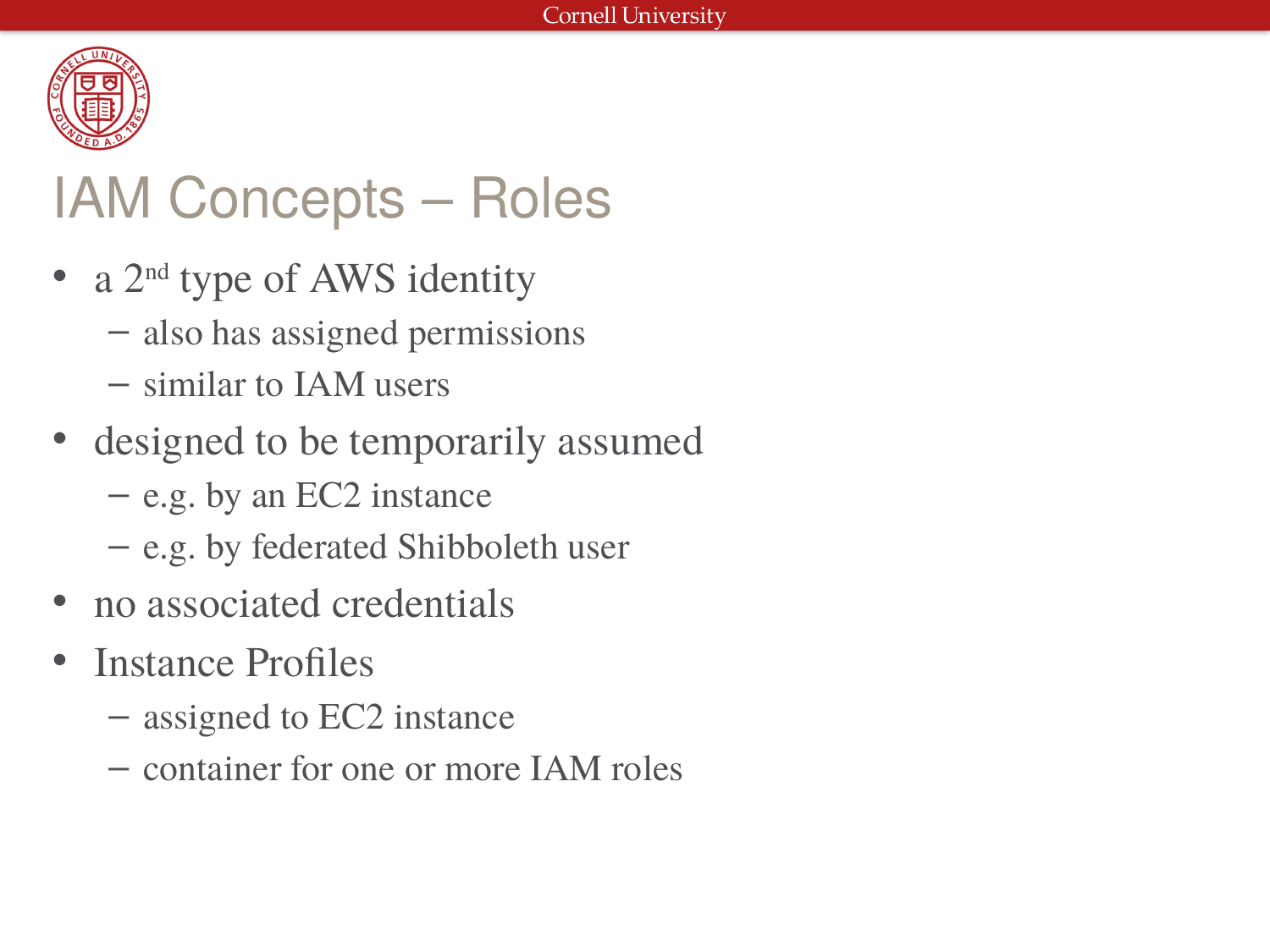

# IAM Concepts – Roles
a 2nd type of AWS identity
also has assigned permissions
similar to IAM users
designed to be temporarily assumed
e.g. by an EC2 instance
e.g. by federated Shibboleth user
no associated credentials
Instance Profiles
assigned to EC2 instance
container for one or more IAM roles